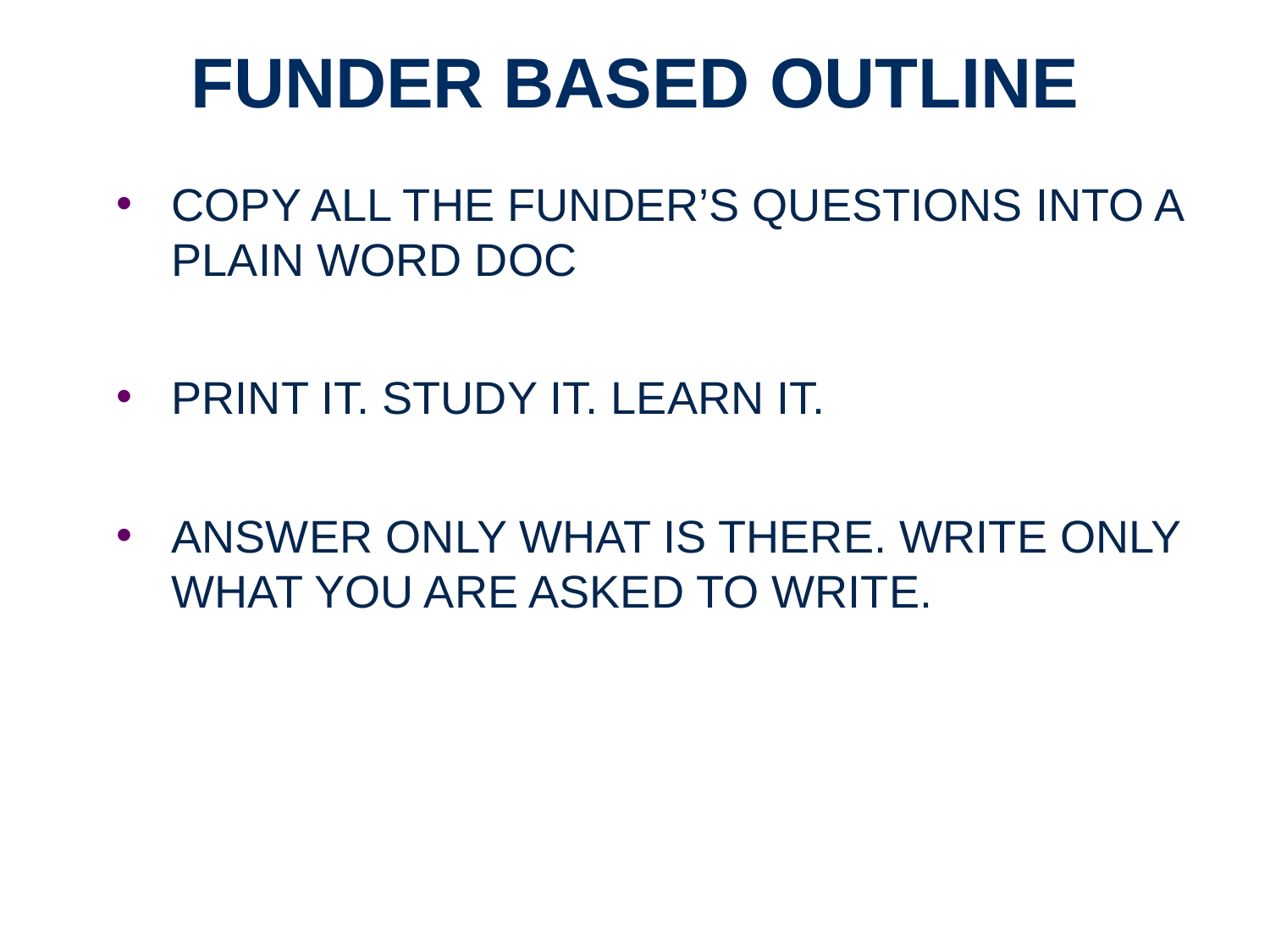

# FUNDER BASED OUTLINE
COPY ALL THE FUNDER’S QUESTIONS INTO A PLAIN WORD DOC

PRINT IT. STUDY IT. LEARN IT.

ANSWER ONLY WHAT IS THERE. WRITE ONLY WHAT YOU ARE ASKED TO WRITE.